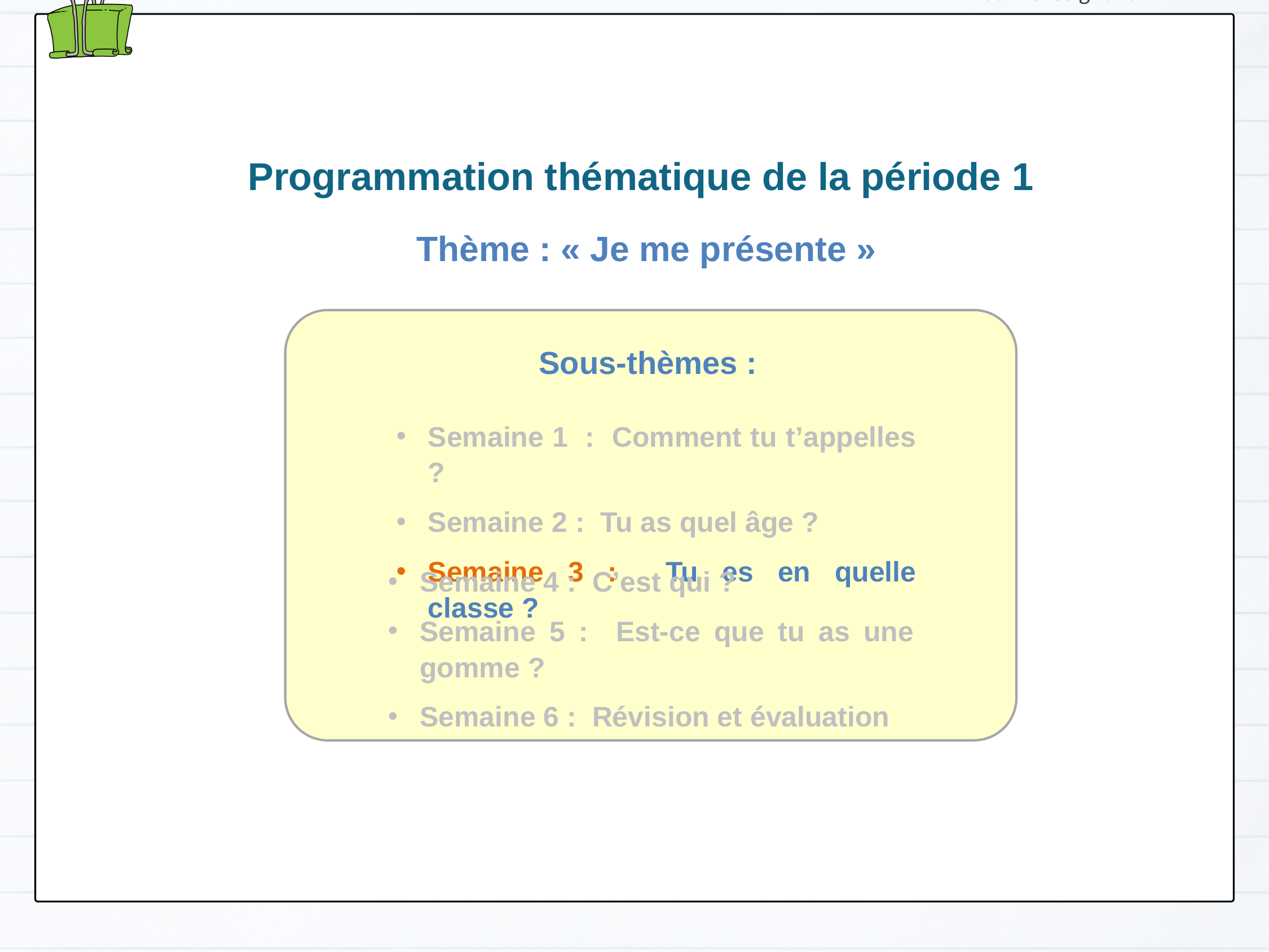

Pour l’enseignant

Programmation thématique de la période 1
Thème : « Je me présente »

Sous-thèmes :
Semaine 1  :  Comment tu t’appelles ?
Semaine 2 :  Tu as quel âge ?
Semaine 3 :  Tu es en quelle classe ?
Semaine 4 :  C’est qui ?
Semaine 5 :  Est-ce que tu as une gomme ?
Semaine 6 :  Révision et évaluation